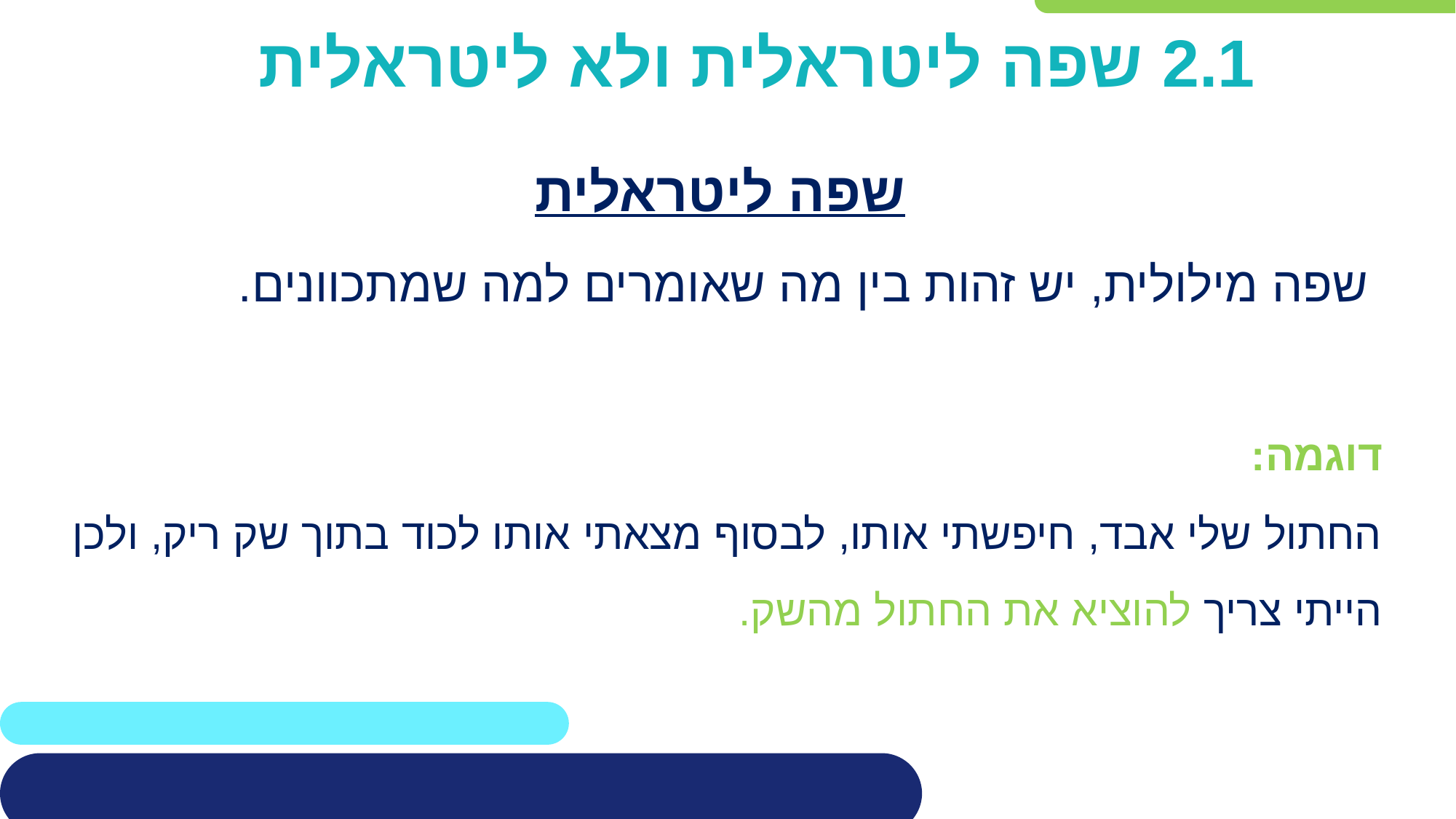

# 2.1 שפה ליטראלית ולא ליטראלית
 שפה ליטראלית
 שפה מילולית, יש זהות בין מה שאומרים למה שמתכוונים.

דוגמה:
החתול שלי אבד, חיפשתי אותו, לבסוף מצאתי אותו לכוד בתוך שק ריק, ולכן הייתי צריך להוציא את החתול מהשק.